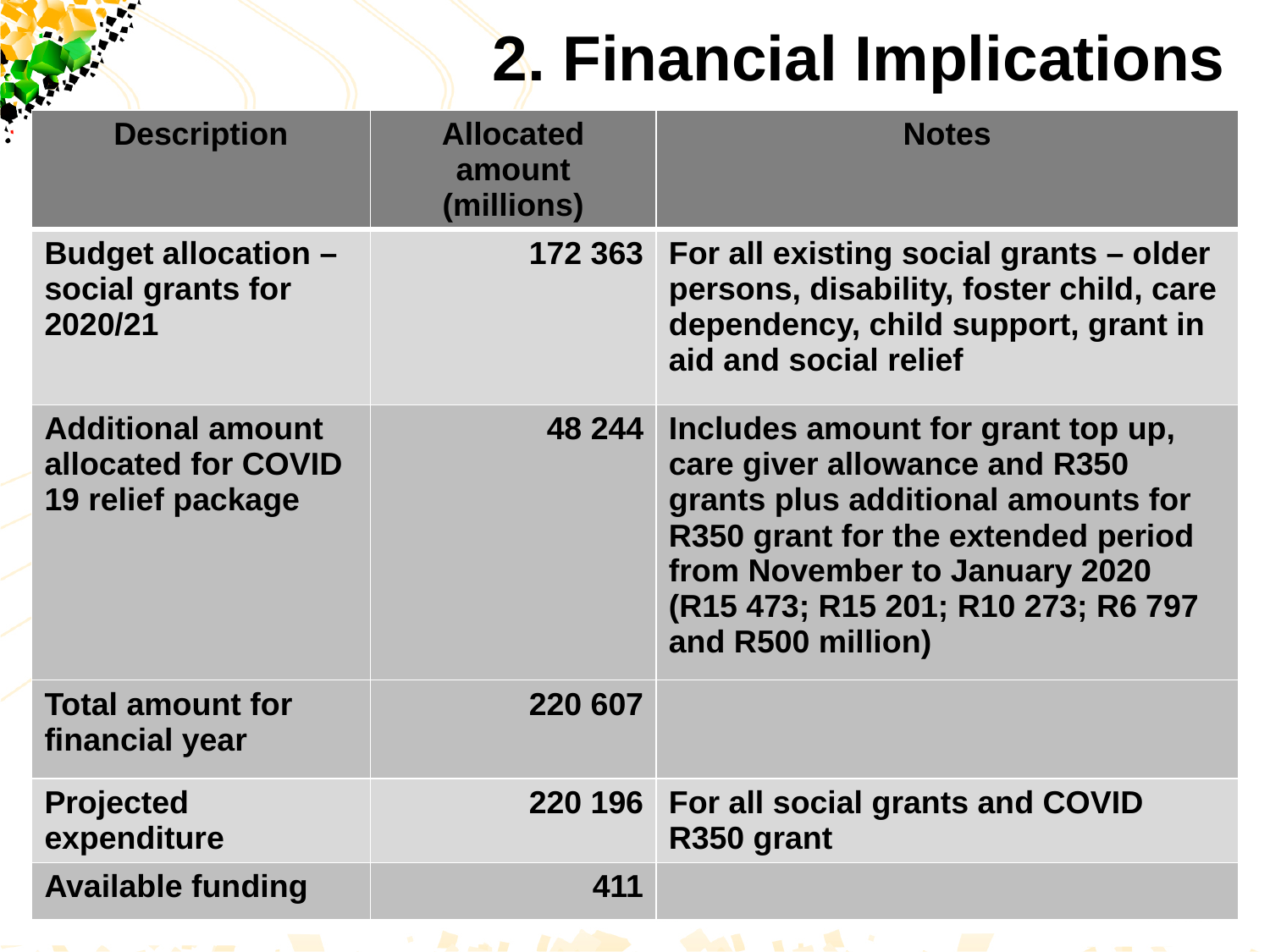

# 2. Financial Implications
| Description | Allocated amount (millions) | Notes |
| --- | --- | --- |
| Budget allocation – social grants for 2020/21 | 172 363 | For all existing social grants – older persons, disability, foster child, care dependency, child support, grant in aid and social relief |
| Additional amount allocated for COVID 19 relief package | 48 244 | Includes amount for grant top up, care giver allowance and R350 grants plus additional amounts for R350 grant for the extended period from November to January 2020 (R15 473; R15 201; R10 273; R6 797 and R500 million) |
| Total amount for financial year | 220 607 |  |
| Projected expenditure | 220 196 | For all social grants and COVID R350 grant |
| Available funding | 411 |  |